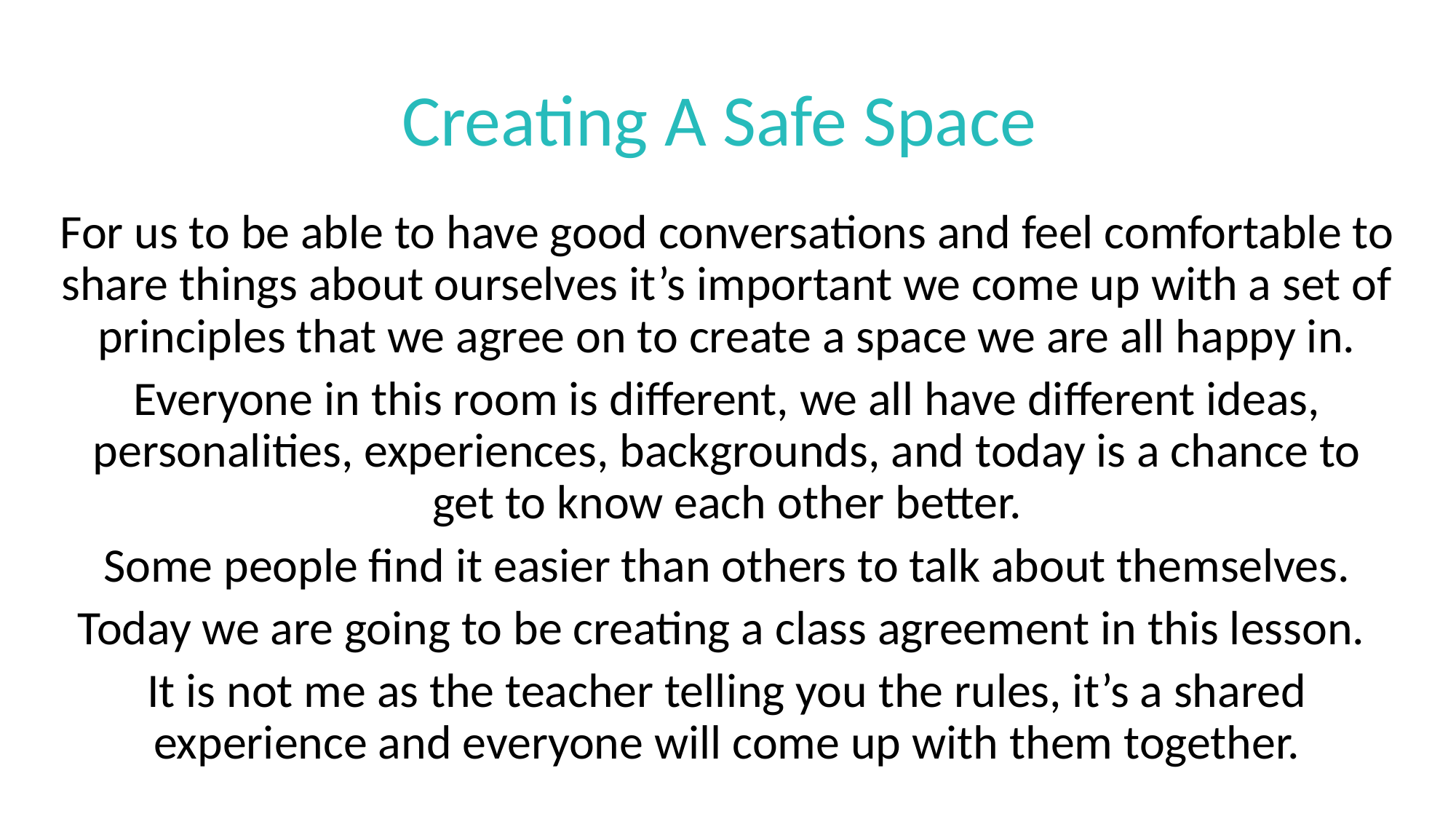

# Creating A Safe Space
For us to be able to have good conversations and feel comfortable to share things about ourselves it’s important we come up with a set of principles that we agree on to create a space we are all happy in.
Everyone in this room is different, we all have different ideas, personalities, experiences, backgrounds, and today is a chance to get to know each other better.
Some people find it easier than others to talk about themselves.
Today we are going to be creating a class agreement in this lesson.
It is not me as the teacher telling you the rules, it’s a shared experience and everyone will come up with them together.